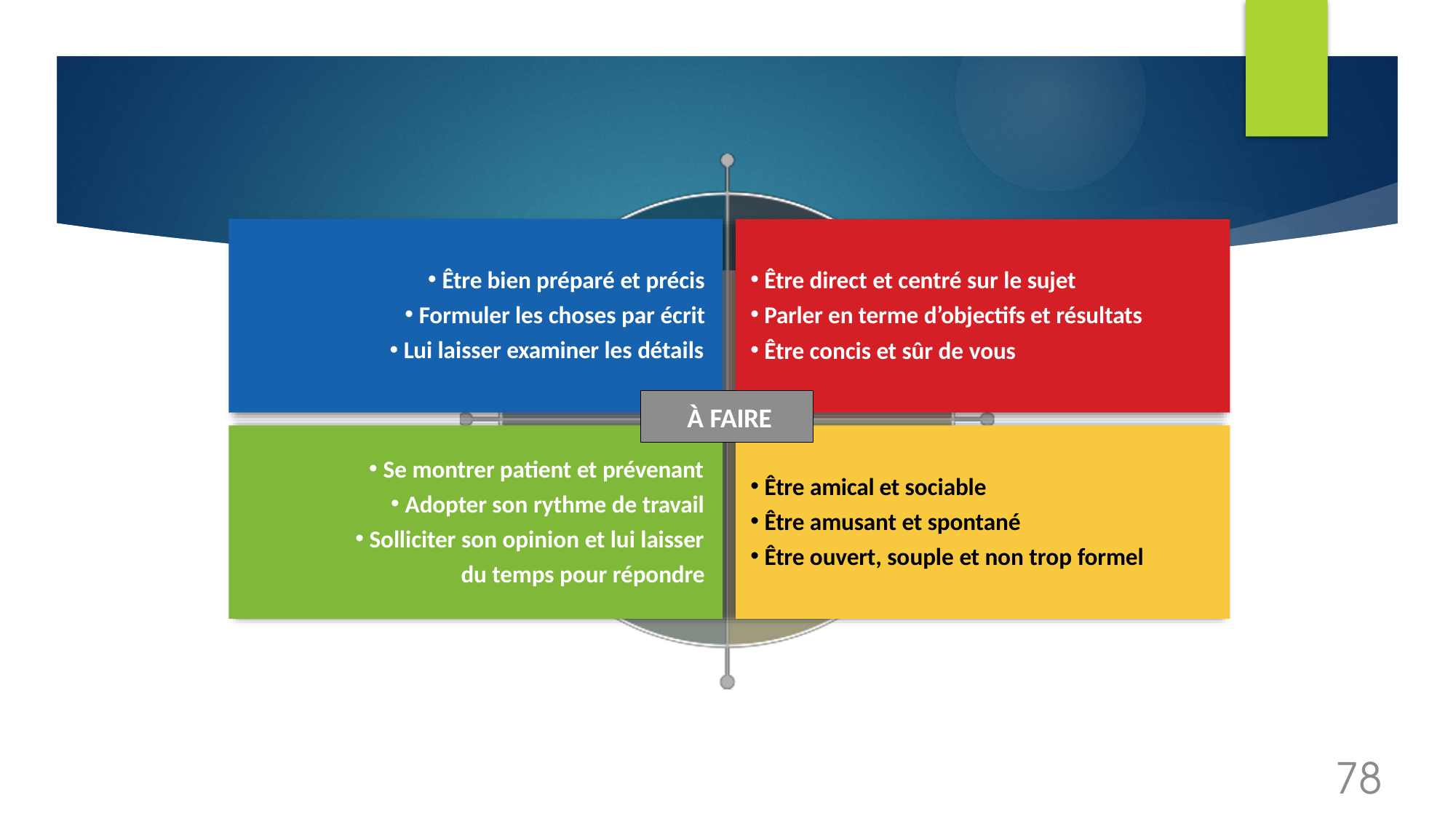

Être bien préparé et précis
Formuler les choses par écrit
Lui laisser examiner les détails
Être direct et centré sur le sujet
Parler en terme d’objectifs et résultats
Être concis et sûr de vous

À FAIRE

Se montrer patient et prévenant
Adopter son rythme de travail
Solliciter son opinion et lui laisser
du temps pour répondre

Être amical et sociable
Être amusant et spontané
Être ouvert, souple et non trop formel
78